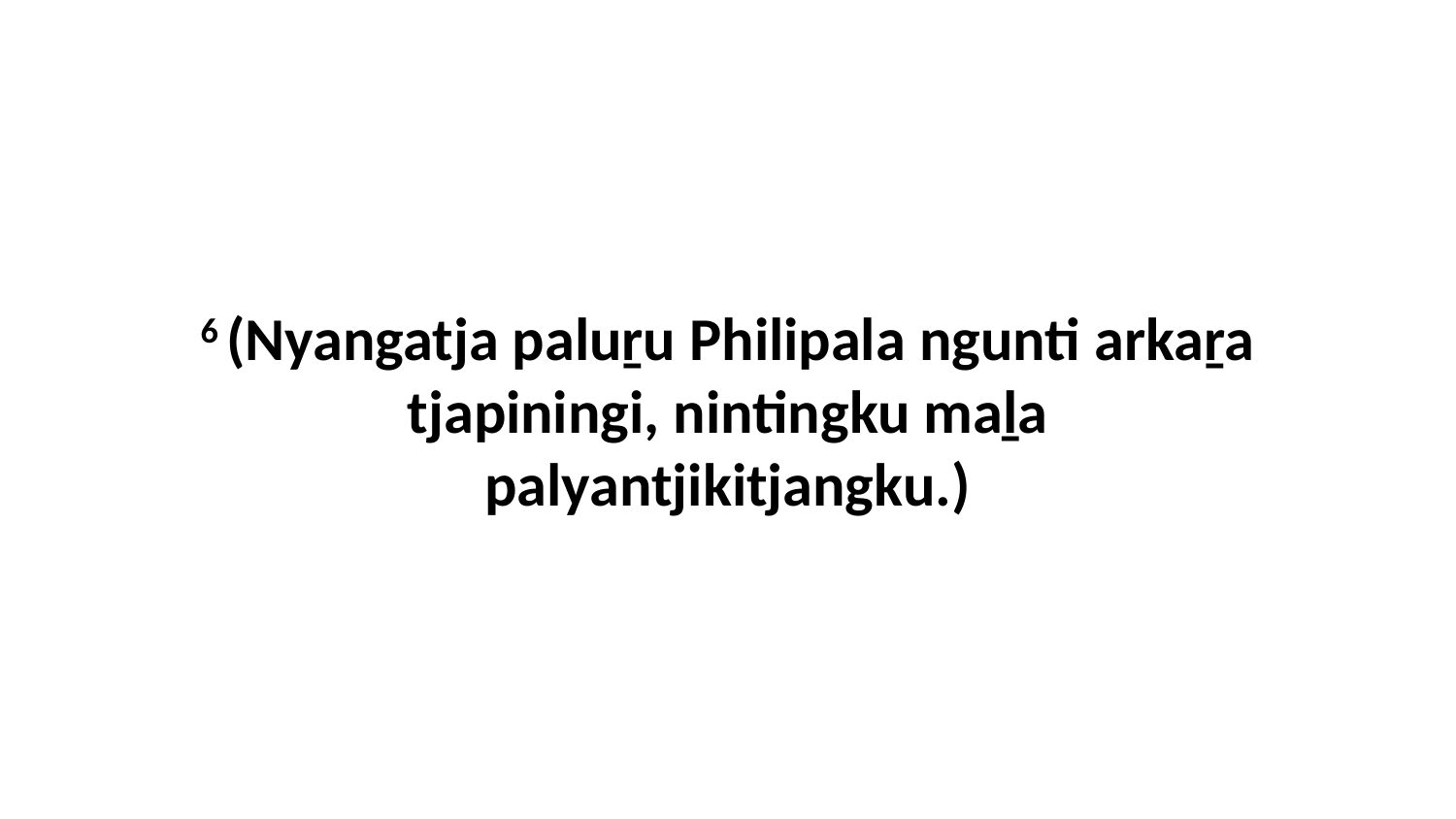

6 (Nyangatja paluṟu Philipala ngunti arkaṟa tjapiningi, nintingku maḻa palyantjikitjangku.)